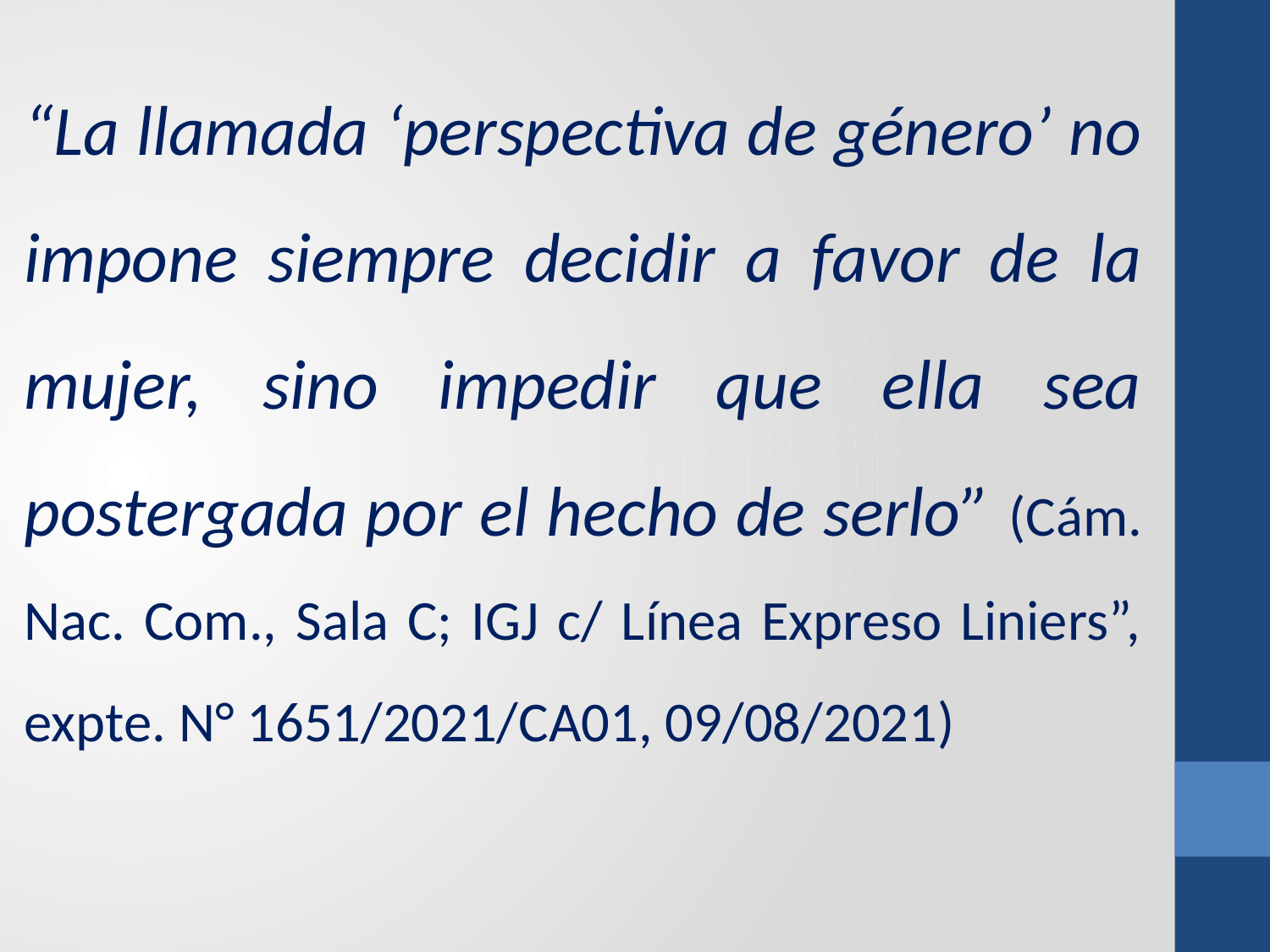

“La llamada ‘perspectiva de género’ no impone siempre decidir a favor de la mujer, sino impedir que ella sea postergada por el hecho de serlo” (Cám. Nac. Com., Sala C; IGJ c/ Línea Expreso Liniers”, expte. N° 1651/2021/CA01, 09/08/2021)